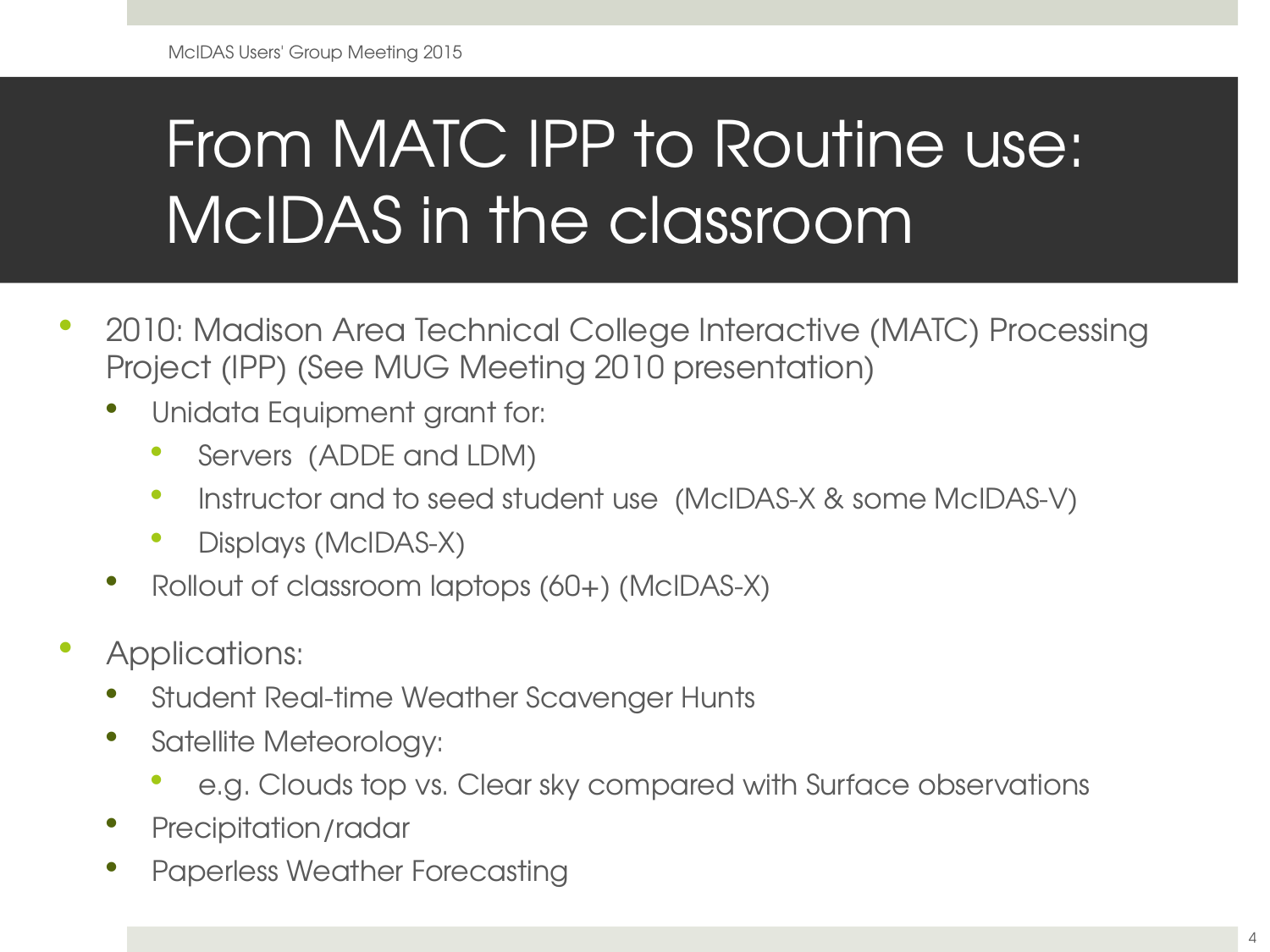

McIDAS Users' Group Meeting 2015
# From MATC IPP to Routine use: McIDAS in the classroom
2010: Madison Area Technical College Interactive (MATC) Processing Project (IPP) (See MUG Meeting 2010 presentation)
Unidata Equipment grant for:
Servers  (ADDE and LDM)
Instructor and to seed student use  (McIDAS-X & some McIDAS-V)
Displays (McIDAS-X)
Rollout of classroom laptops (60+) (McIDAS-X)
Applications:
Student Real-time Weather Scavenger Hunts
Satellite Meteorology:
e.g. Clouds top vs. Clear sky compared with Surface observations
Precipitation/radar
Paperless Weather Forecasting
4